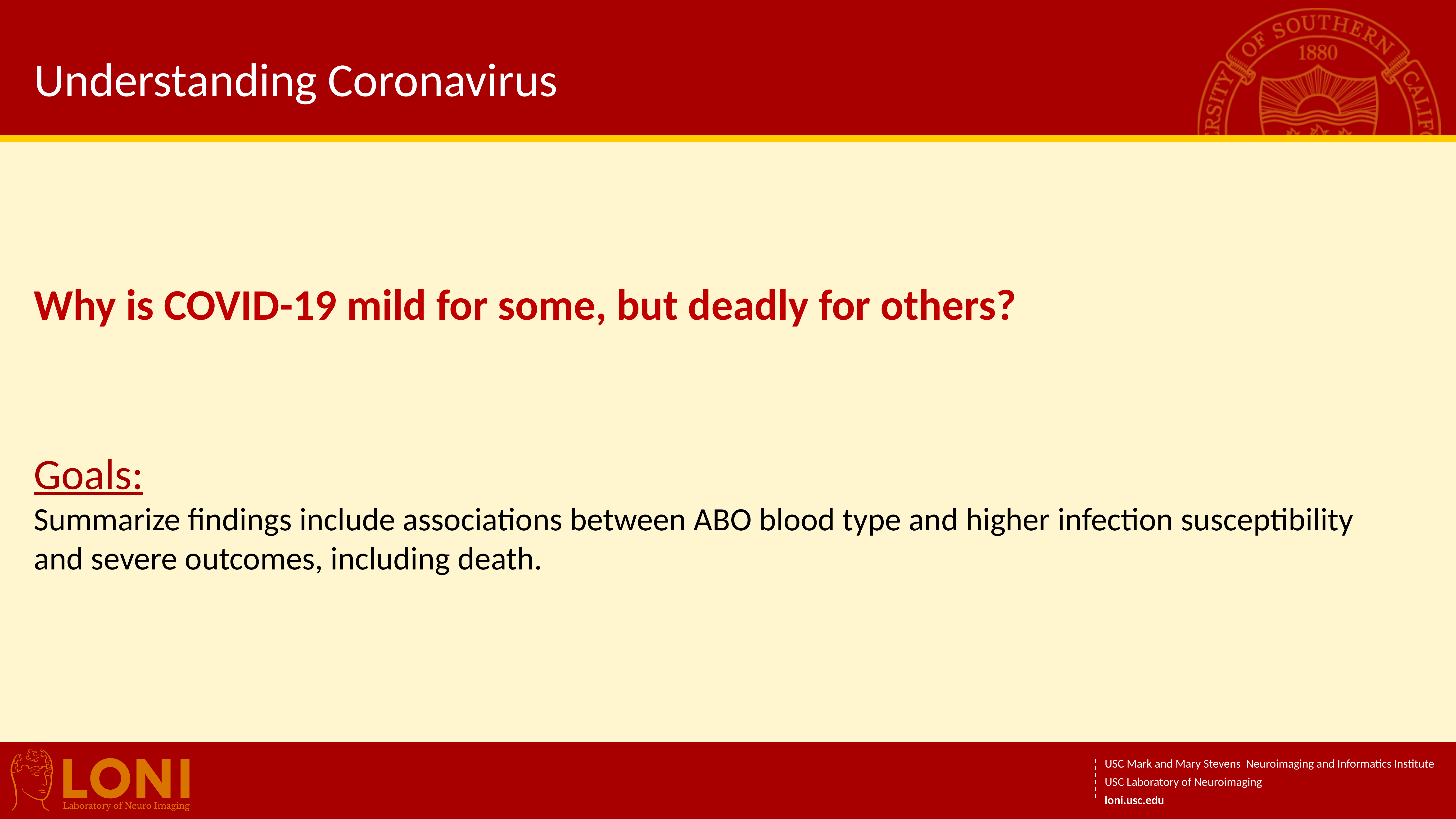

# Understanding Coronavirus

Why is COVID-19 mild for some, but deadly for others?

Goals:
Summarize findings include associations between ABO blood type and higher infection susceptibility and severe outcomes, including death.
USC Mark and Mary Stevens  Neuroimaging and Informatics Institute
USC Laboratory of Neuroimaging
loni.usc.edu